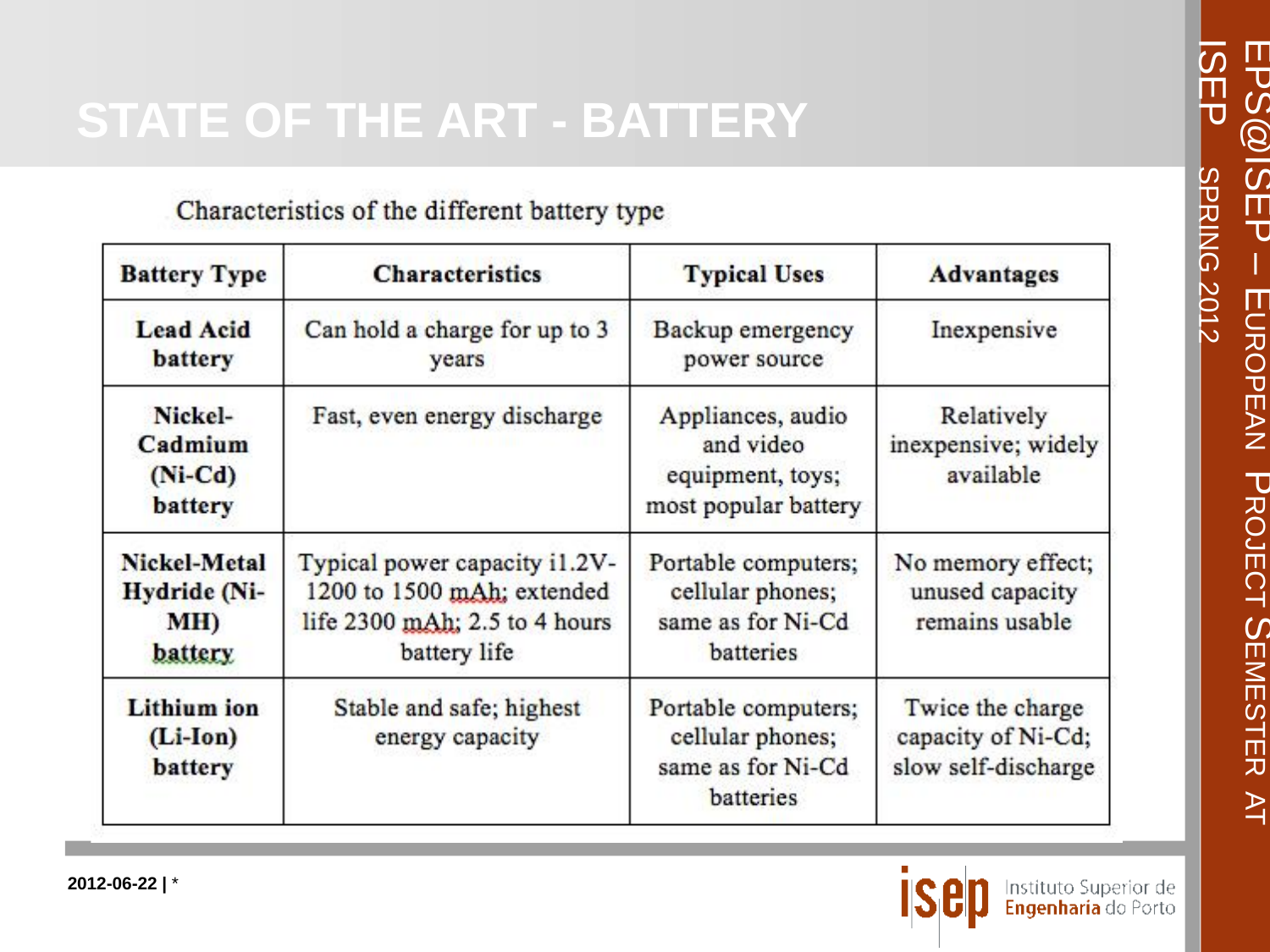

# State of the Art - Battery